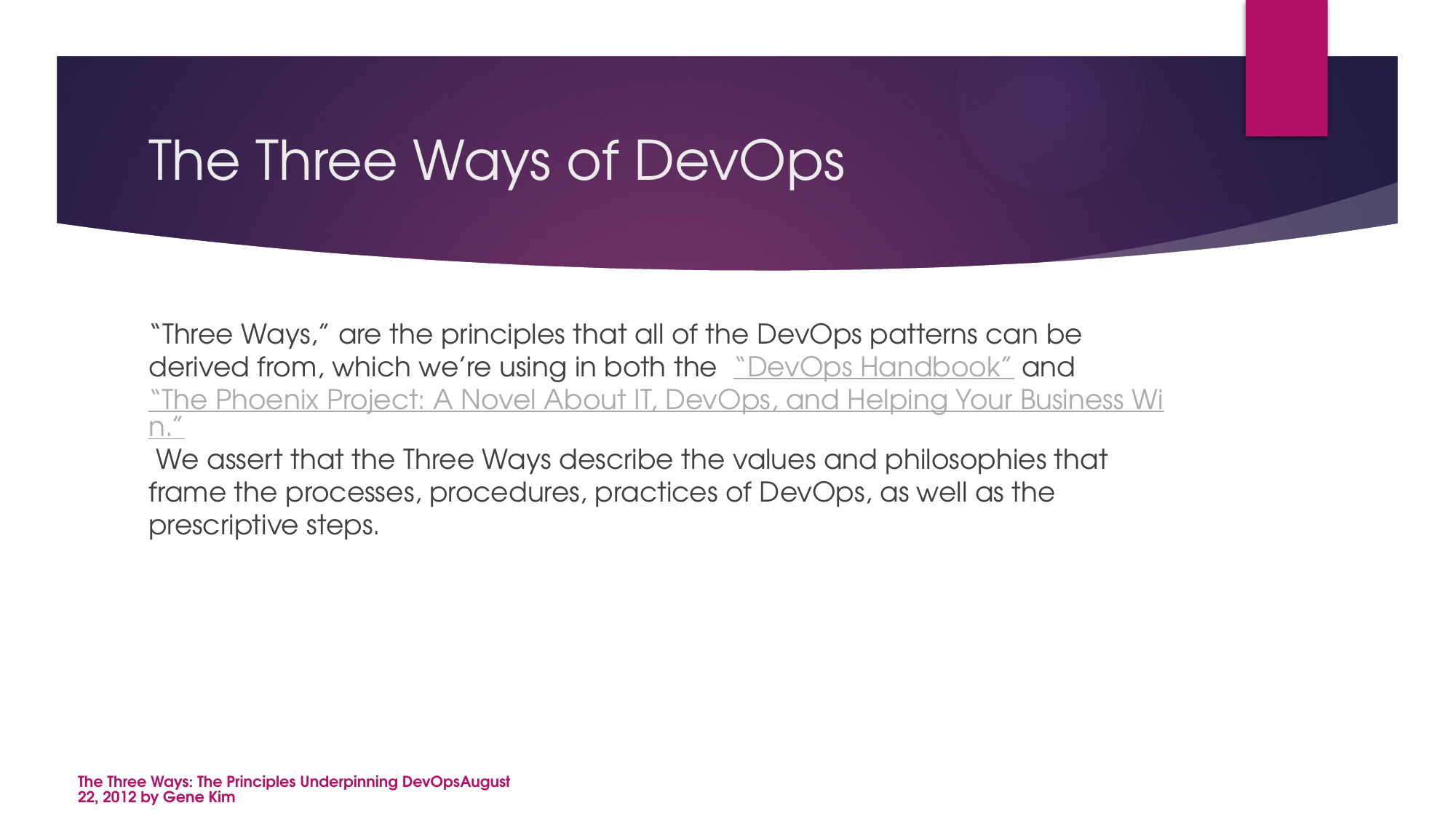

# The Three Ways of DevOps
“Three Ways,” are the principles that all of the DevOps patterns can be derived from, which we’re using in both the  “DevOps Handbook” and “The Phoenix Project: A Novel About IT, DevOps, and Helping Your Business Win.” We assert that the Three Ways describe the values and philosophies that frame the processes, procedures, practices of DevOps, as well as the prescriptive steps.
The Three Ways: The Principles Underpinning DevOps
August 22, 2012 by Gene Kim